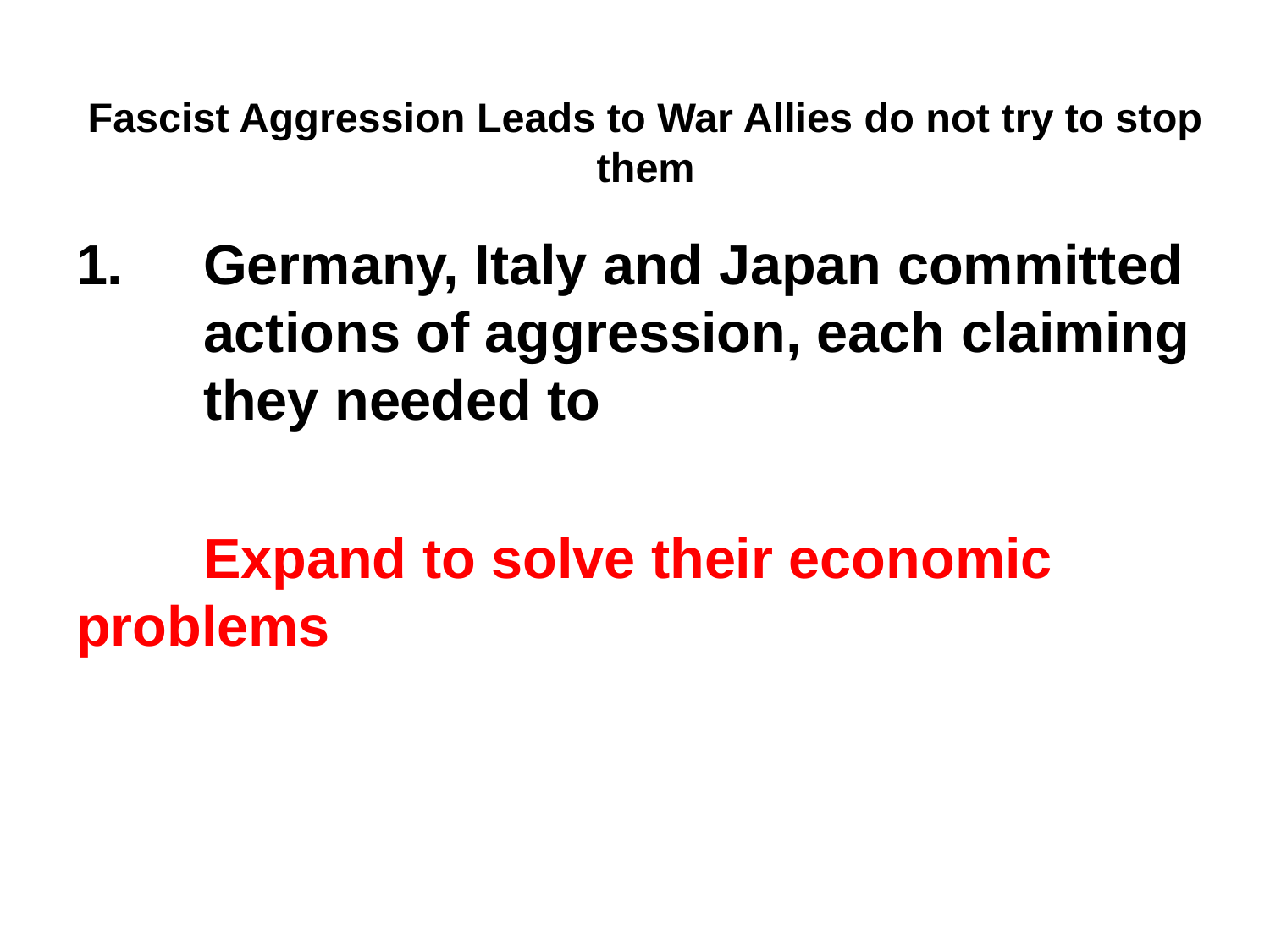

# Fascist Aggression Leads to War Allies do not try to stop them
1.	Germany, Italy and Japan committed 	actions of aggression, each claiming 	they needed to

	Expand to solve their economic 	problems